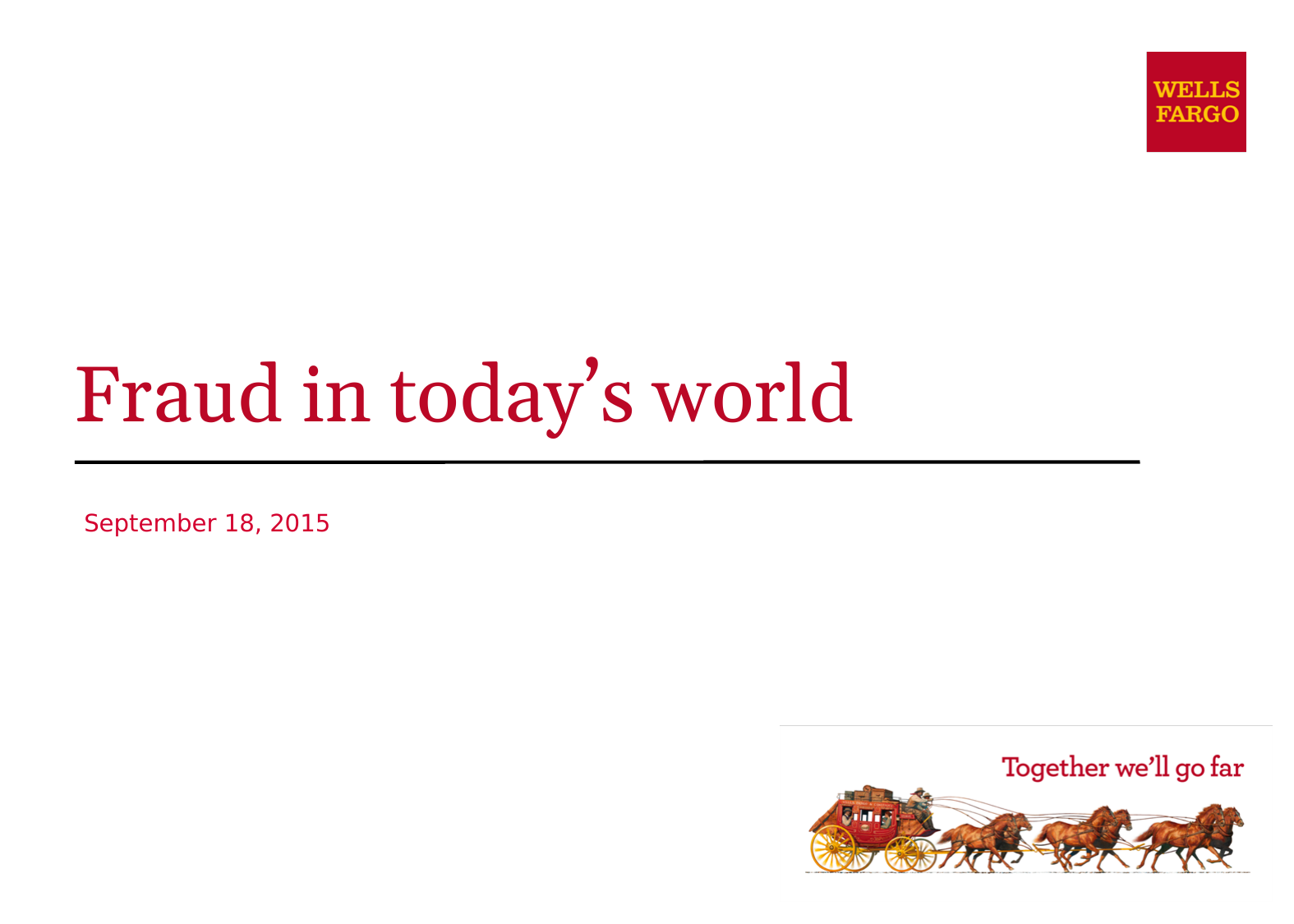

# Fraud in today’s world

September 18, 2015